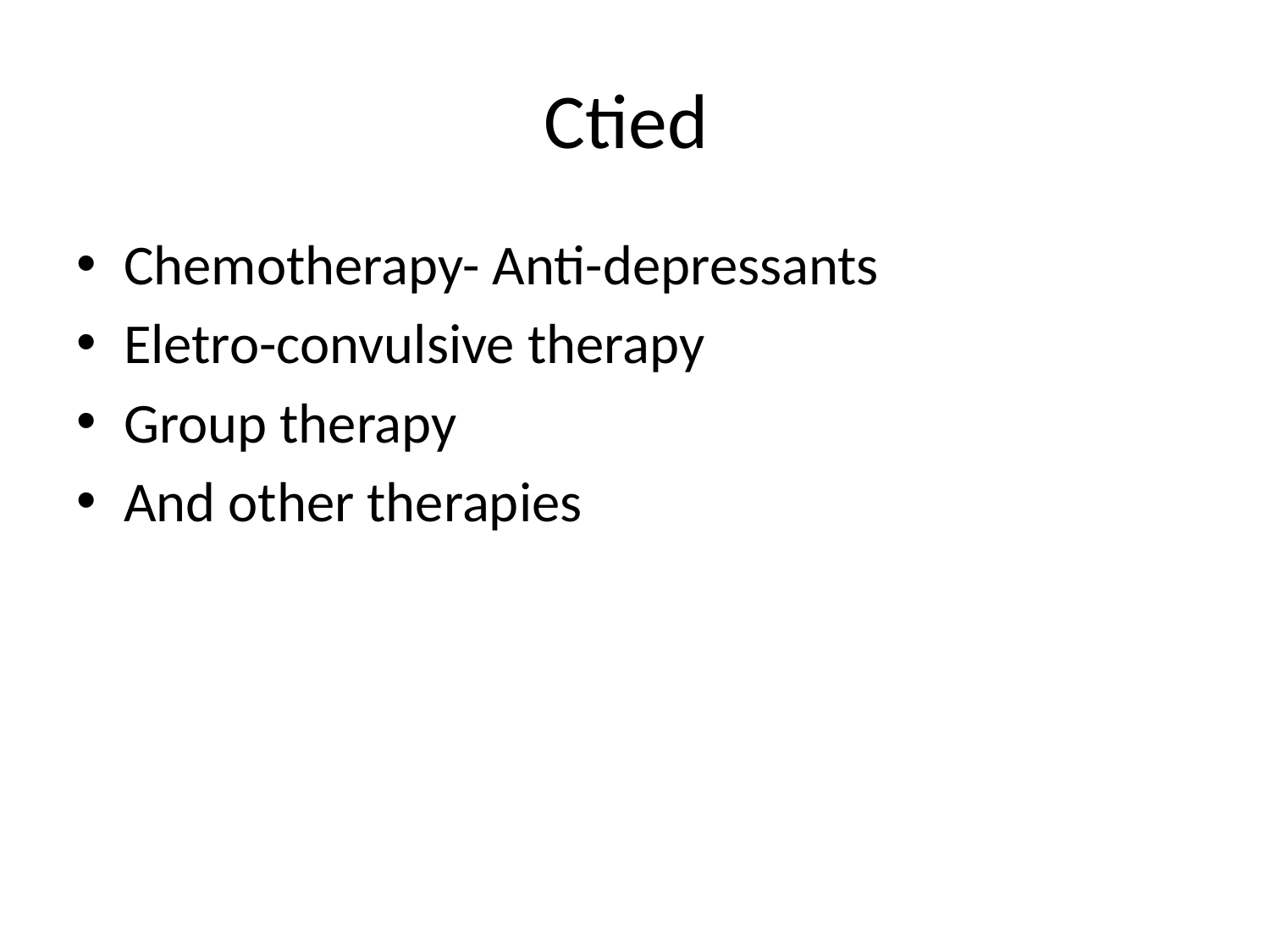

# Ctied
Chemotherapy- Anti-depressants
Eletro-convulsive therapy
Group therapy
And other therapies